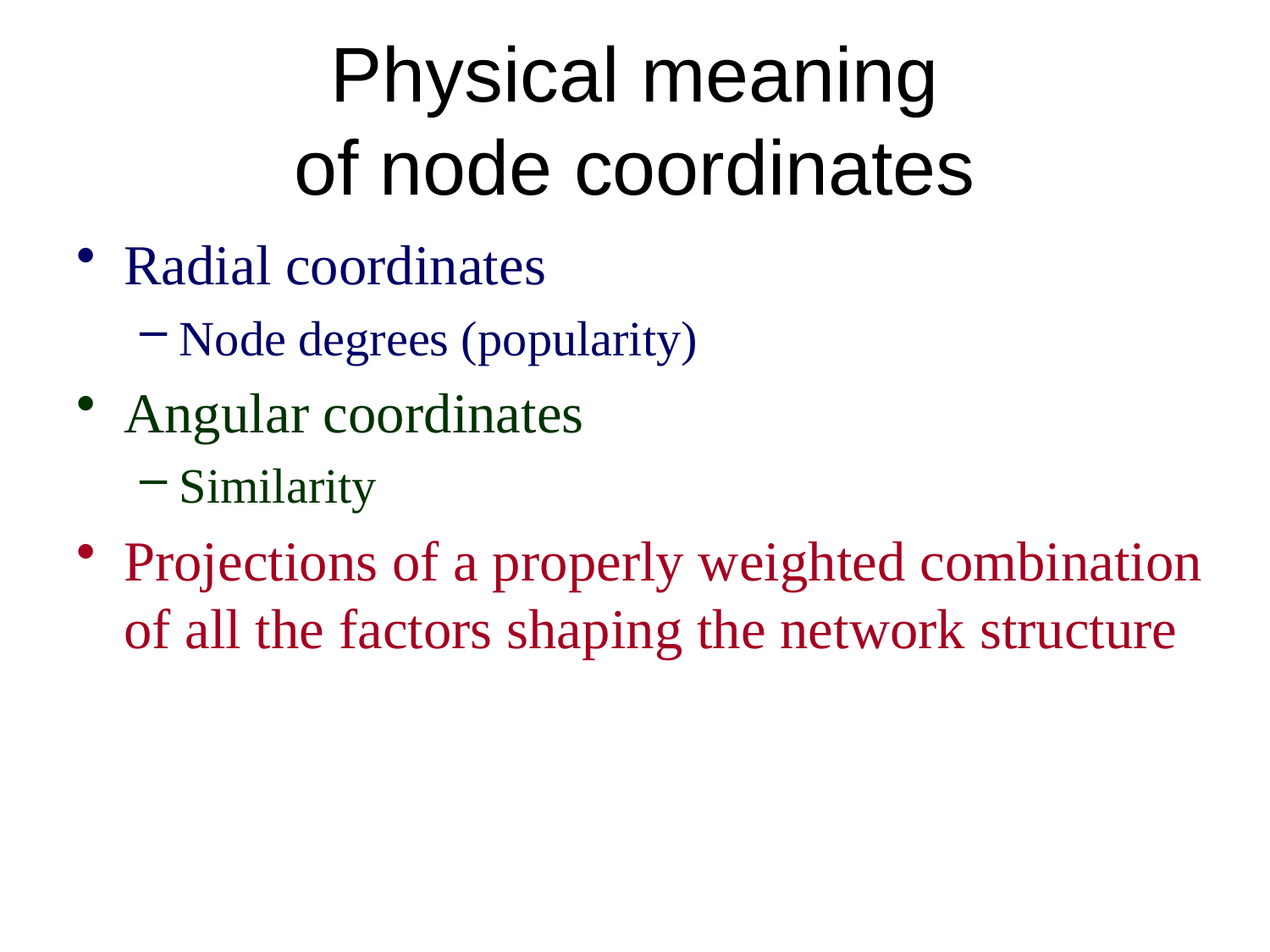

# Physical meaning of node coordinates
Radial coordinates
Node degrees (popularity)
Angular coordinates
Similarity
Projections of a properly weighted combination of all the factors shaping the network structure